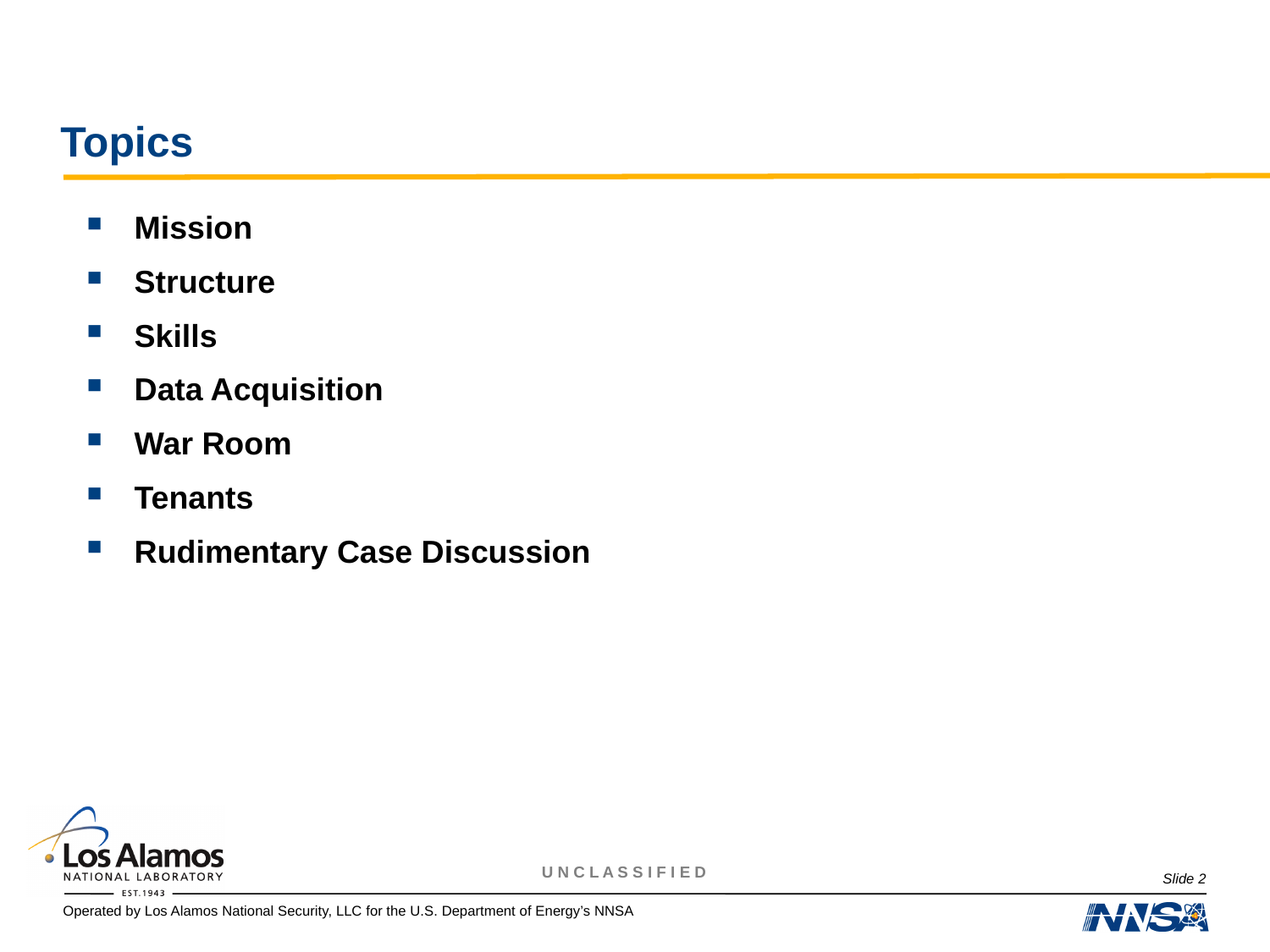

# Topics
Mission
Structure
Skills
Data Acquisition
War Room
Tenants
Rudimentary Case Discussion

Slide 2